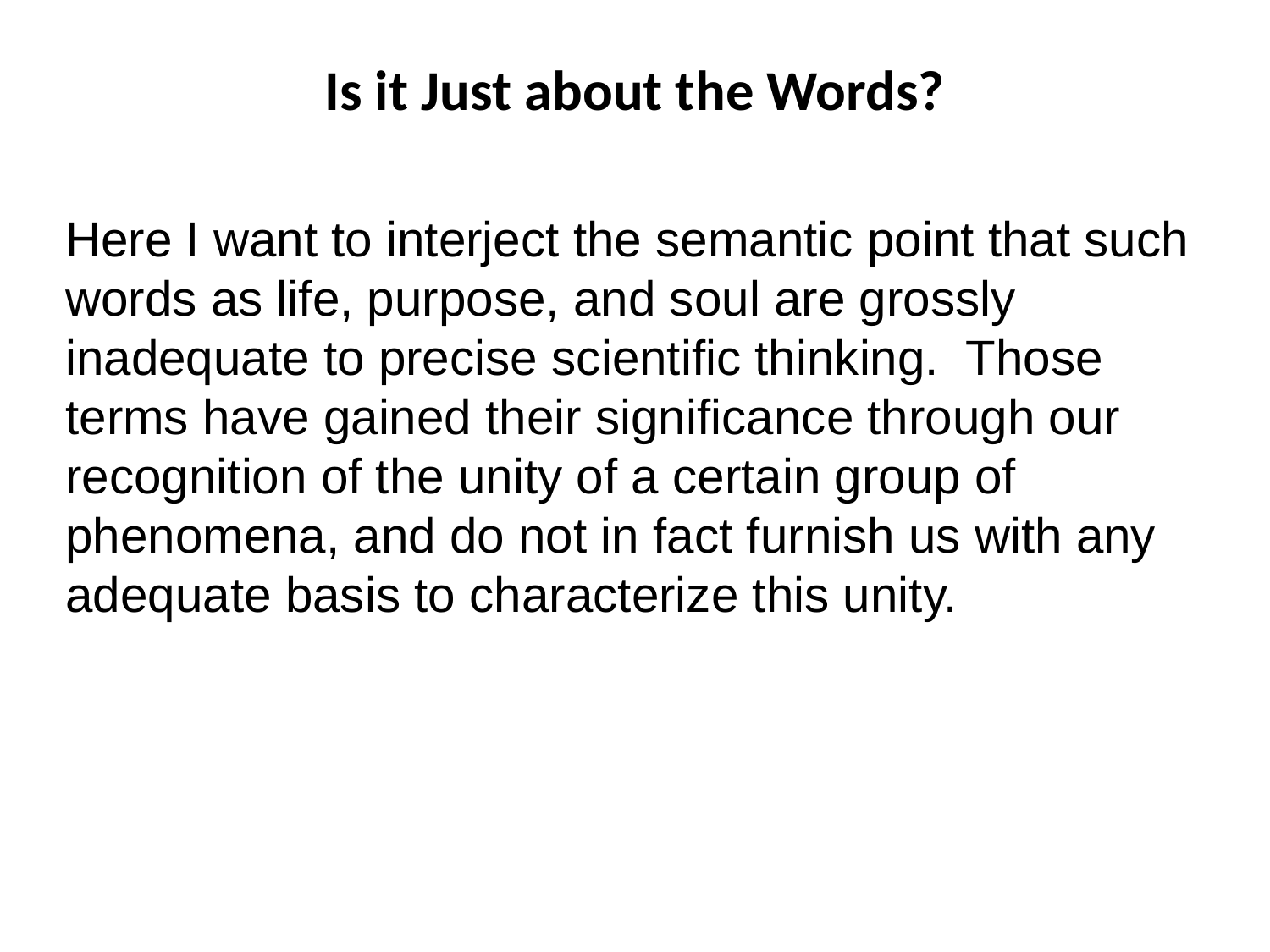

# Is it Just about the Words?
Here I want to interject the semantic point that such words as life, purpose, and soul are grossly inadequate to precise scientific thinking.  Those terms have gained their significance through our recognition of the unity of a certain group of phenomena, and do not in fact furnish us with any adequate basis to characterize this unity.